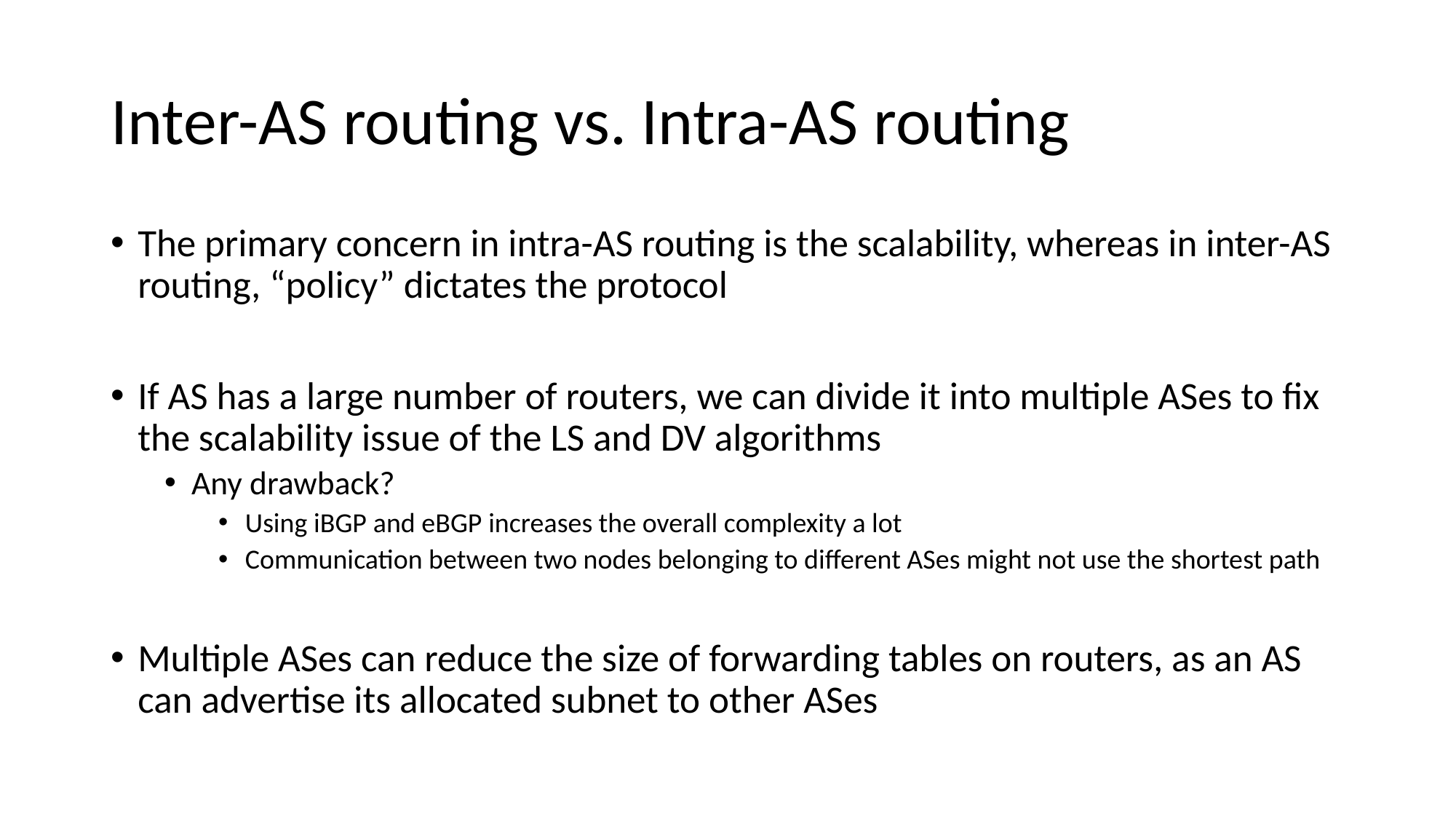

# Inter-AS routing vs. Intra-AS routing
The primary concern in intra-AS routing is the scalability, whereas in inter-AS routing, “policy” dictates the protocol

If AS has a large number of routers, we can divide it into multiple ASes to fix the scalability issue of the LS and DV algorithms
Any drawback?
Using iBGP and eBGP increases the overall complexity a lot
Communication between two nodes belonging to different ASes might not use the shortest path

Multiple ASes can reduce the size of forwarding tables on routers, as an AS can advertise its allocated subnet to other ASes